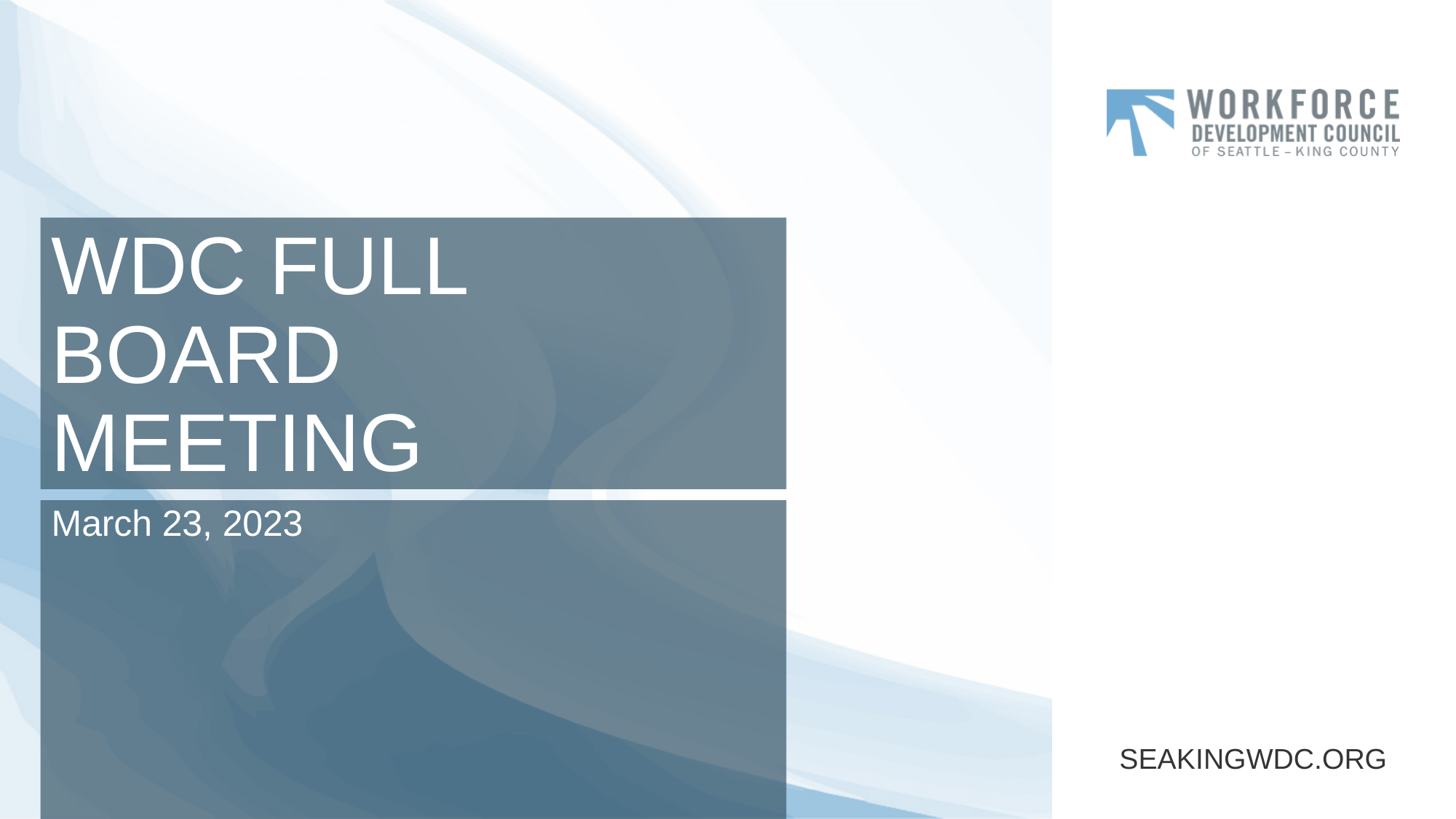

# WDC FULL BOARD MEETING
March 23, 2023